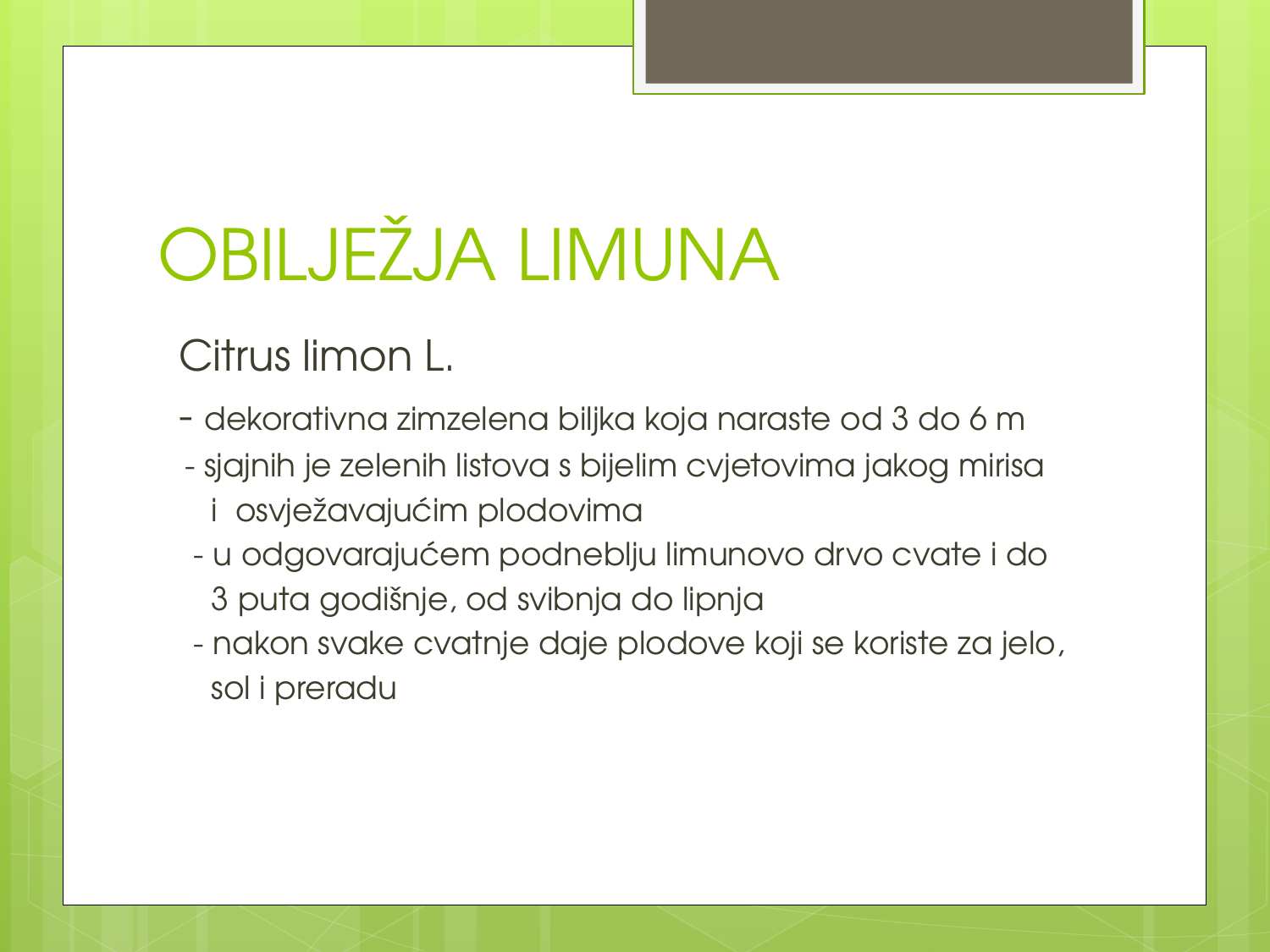

# OBILJEŽJA LIMUNA
 Citrus limon L.
 - dekorativna zimzelena biljka koja naraste od 3 do 6 m
  - sjajnih je zelenih listova s bijelim cvjetovima jakog mirisa
     i  osvježavajućim plodovima
   - u odgovarajućem podneblju limunovo drvo cvate i do
     3 puta godišnje, od svibnja do lipnja
   - nakon svake cvatnje daje plodove koji se koriste za jelo,
     sol i preradu